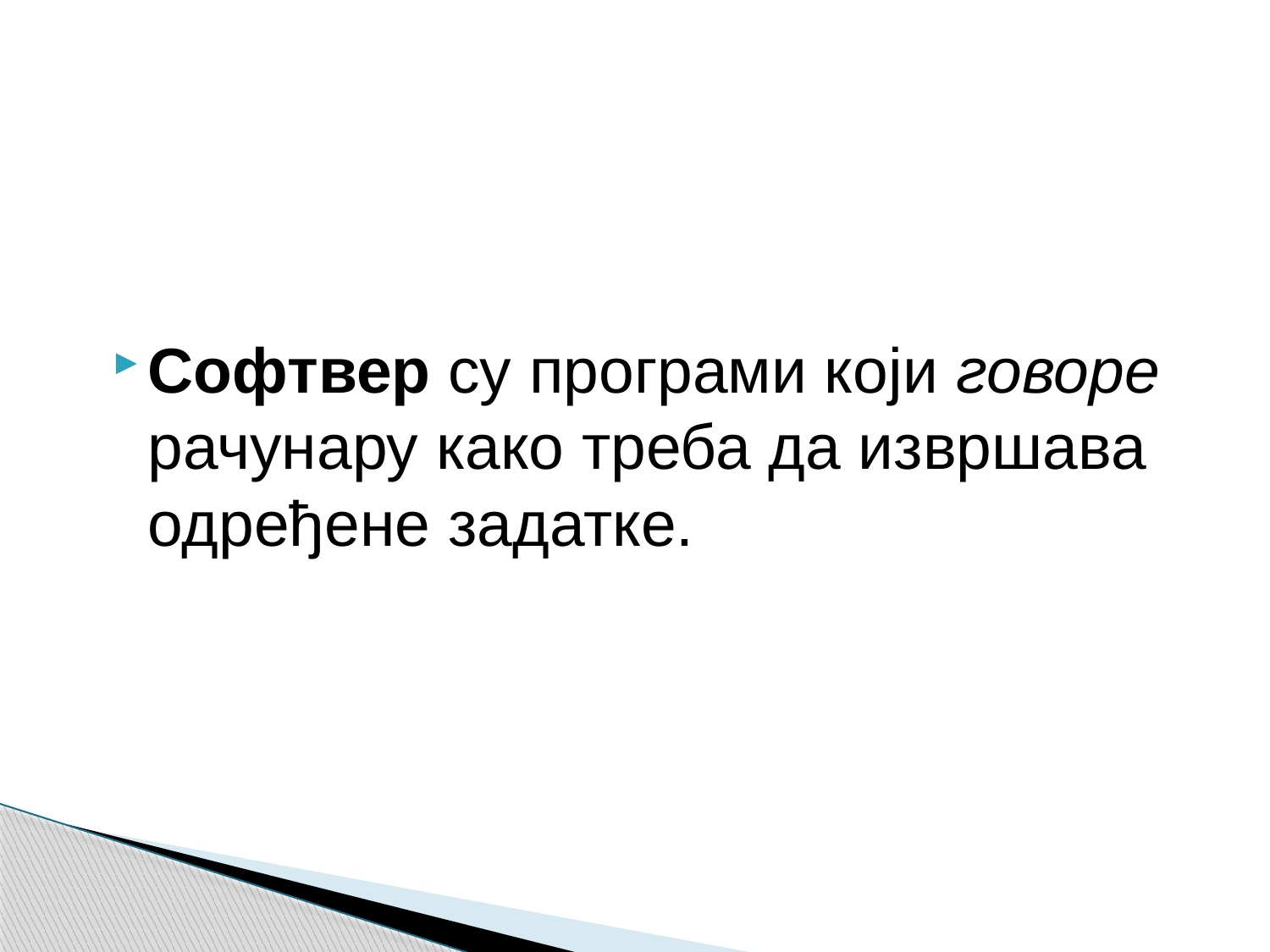

#
Софтвер су програми који говоре рачунару како треба да извршава одређене задатке.